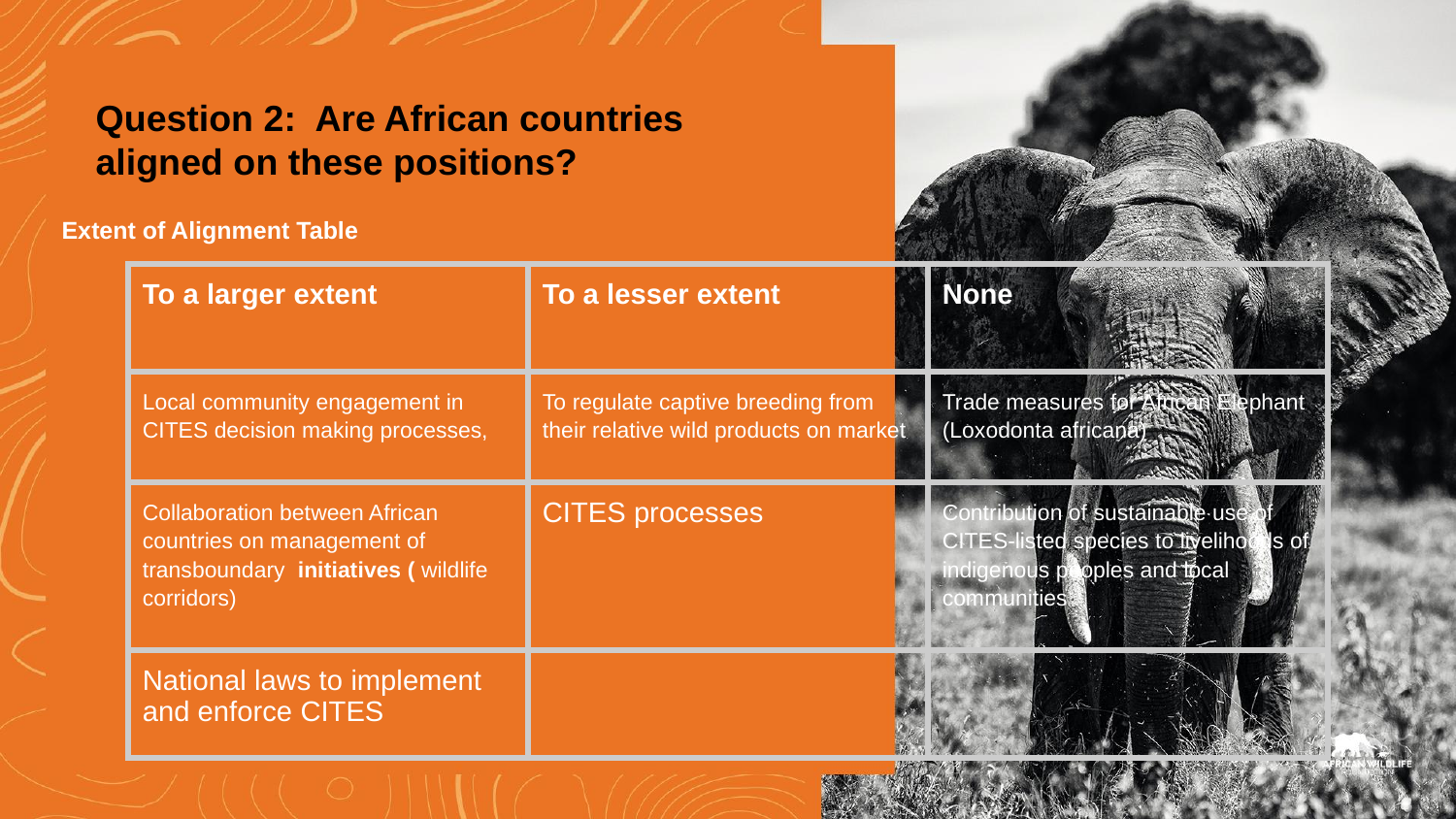

# Question 2:  Are African countries aligned on these positions?
Extent of Alignment Table
| To a larger extent | To a lesser extent | None |
| --- | --- | --- |
| Local community engagement in CITES decision making processes, | To regulate captive breeding from their relative wild products on market | Trade measures for African Elephant (Loxodonta africana) |
| Collaboration between African countries on management of transboundary initiatives ( wildlife corridors) | CITES processes | Contribution of sustainable use of CITES-listed species to livelihoods of indigenous peoples and local communities |
| National laws to implement and enforce CITES |  |  |